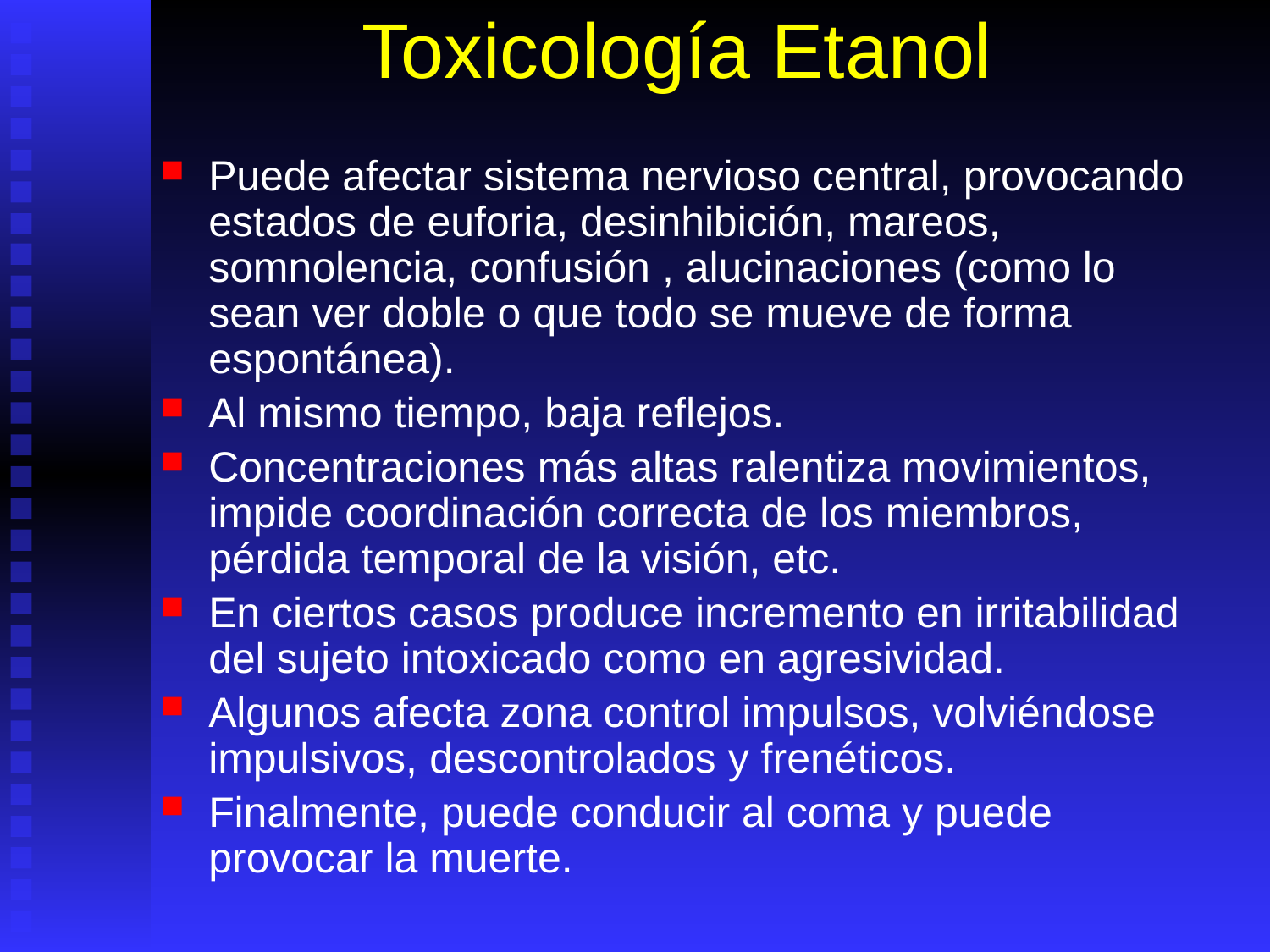

# Toxicología Etanol
Puede afectar sistema nervioso central, provocando estados de euforia, desinhibición, mareos, somnolencia, confusión , alucinaciones (como lo sean ver doble o que todo se mueve de forma espontánea).
Al mismo tiempo, baja reflejos.
Concentraciones más altas ralentiza movimientos, impide coordinación correcta de los miembros, pérdida temporal de la visión, etc.
En ciertos casos produce incremento en irritabilidad del sujeto intoxicado como en agresividad.
Algunos afecta zona control impulsos, volviéndose impulsivos, descontrolados y frenéticos.
Finalmente, puede conducir al coma y puede provocar la muerte.